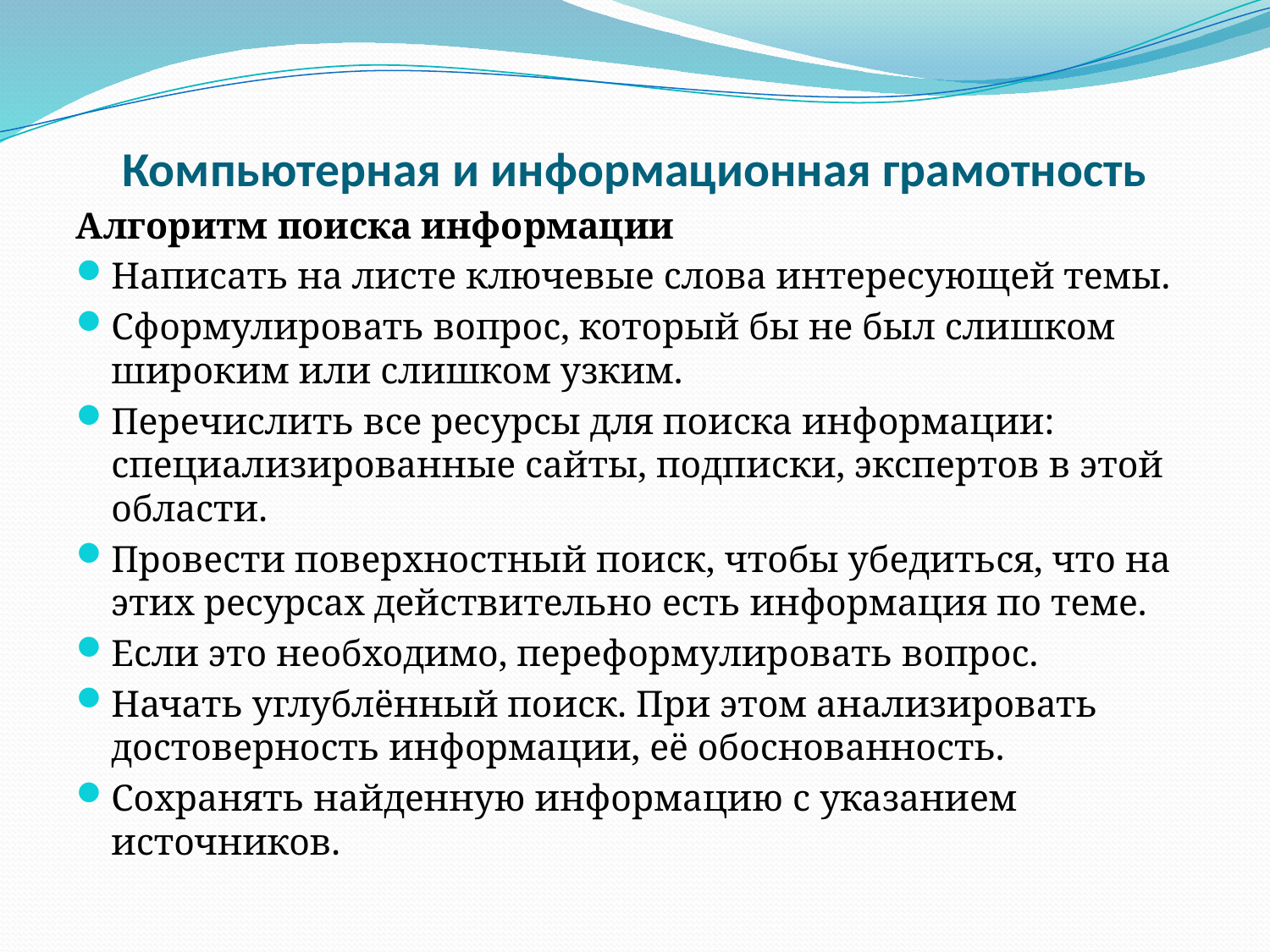

# Компьютерная и информационная грамотность
Алгоритм поиска информации
Написать на листе ключевые слова интересующей темы.
Сформулировать вопрос, который бы не был слишком широким или слишком узким.
Перечислить все ресурсы для поиска информации: специализированные сайты, подписки, экспертов в этой области.
Провести поверхностный поиск, чтобы убедиться, что на этих ресурсах действительно есть информация по теме.
Если это необходимо, переформулировать вопрос.
Начать углублённый поиск. При этом анализировать достоверность информации, её обоснованность.
Сохранять найденную информацию с указанием источников.